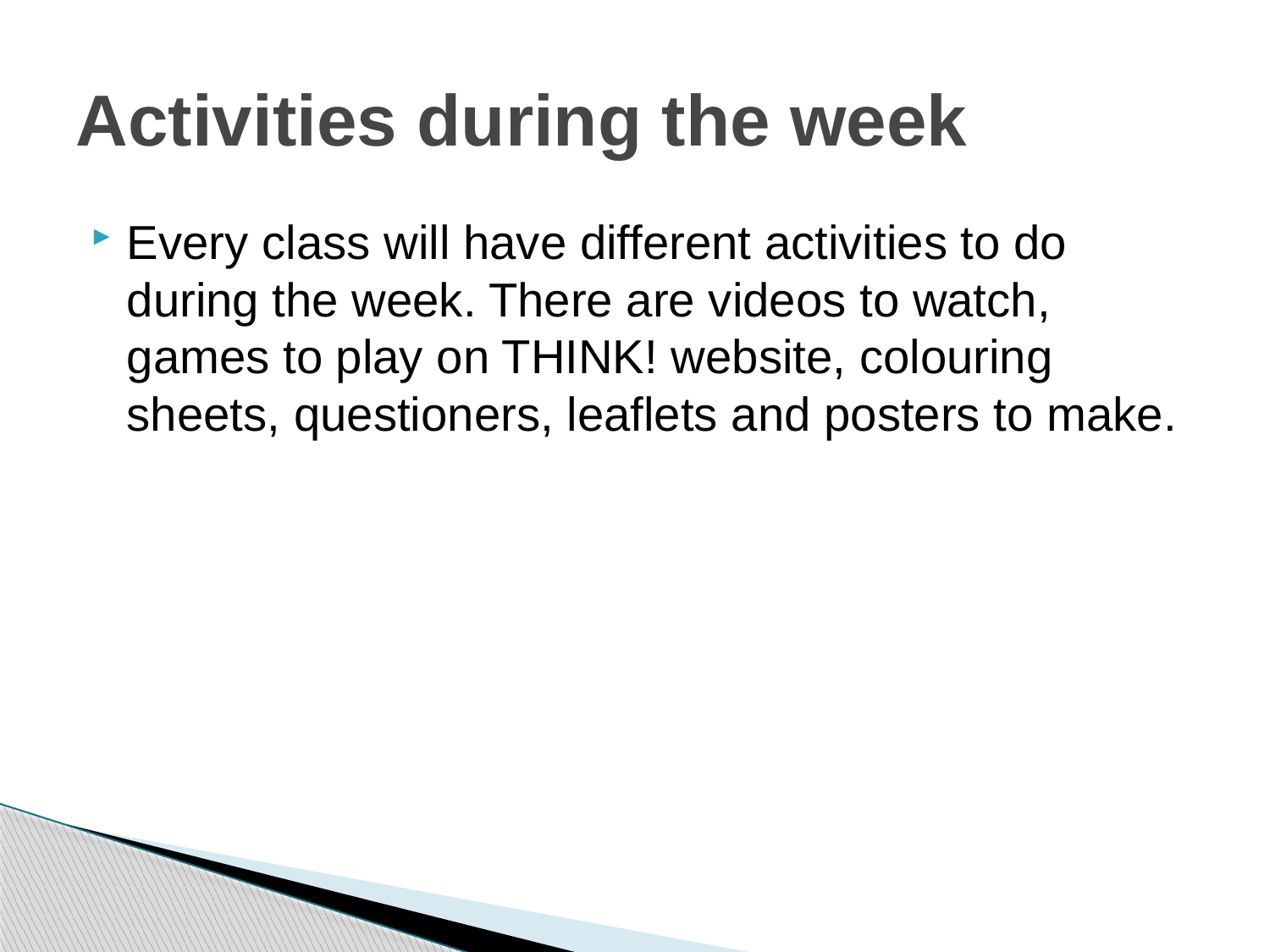

# Activities during the week
Every class will have different activities to do during the week. There are videos to watch, games to play on THINK! website, colouring sheets, questioners, leaflets and posters to make.